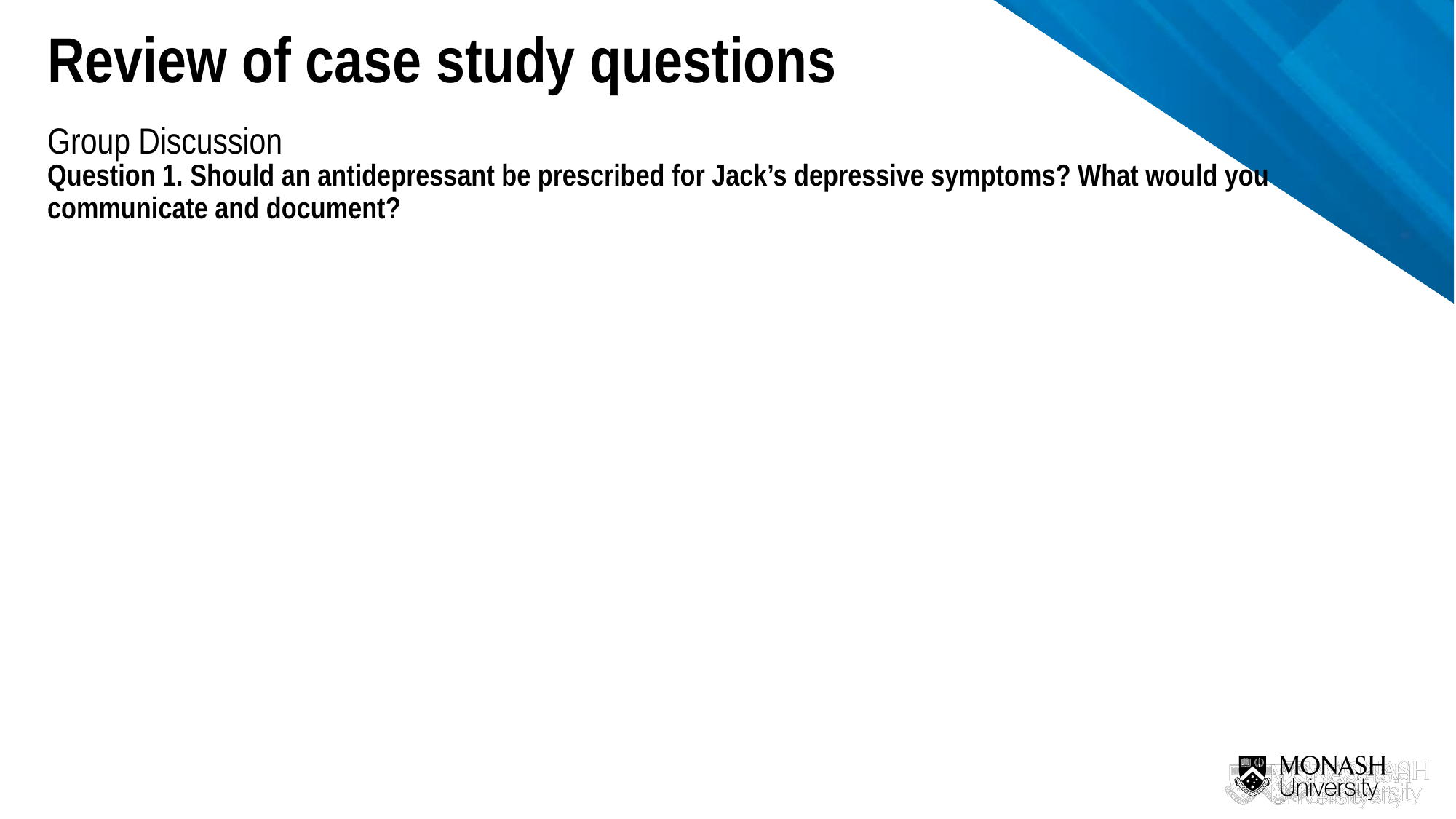

Review of case study questions
Group Discussion
Question 1. Should an antidepressant be prescribed for Jack’s depressive symptoms? What would you communicate and document?